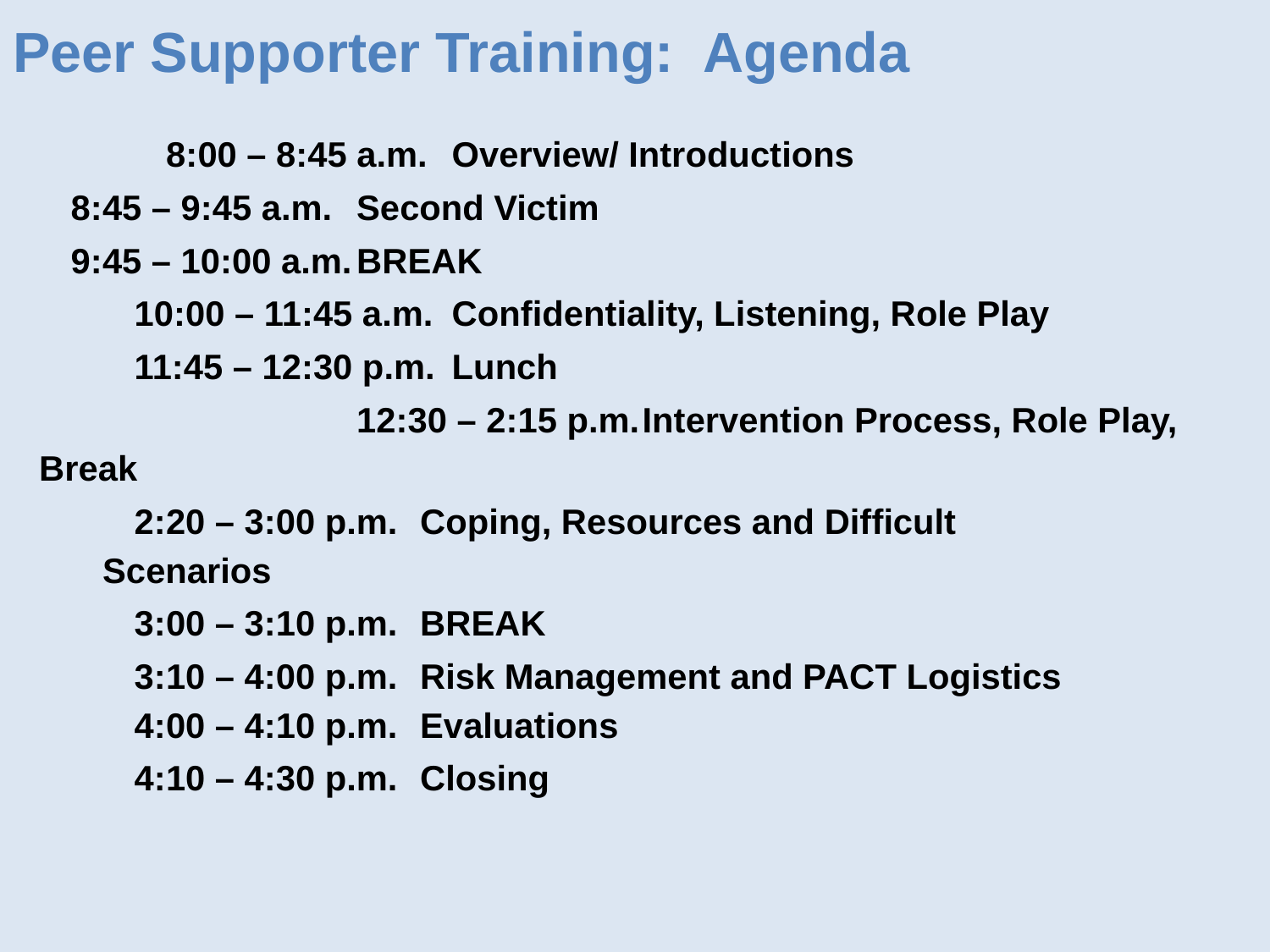

# Peer Supporter Training:  Agenda
	8:00 – 8:45 a.m.	Overview/ Introductions
	8:45 – 9:45 a.m.	Second Victim
	9:45 – 10:00 a.m.	BREAK
	10:00 – 11:45 a.m.	Confidentiality, Listening, Role Play
	11:45 – 12:30 p.m.	Lunch
										12:30 – 2:15 p.m.	Intervention Process, Role Play, Break
	2:20 – 3:00 p.m.	Coping, Resources and Difficult 					Scenarios
	3:00 – 3:10 p.m.	BREAK
	3:10 – 4:00 p.m.	Risk Management and PACT Logistics
	4:00 – 4:10 p.m.	Evaluations
	4:10 – 4:30 p.m.	Closing